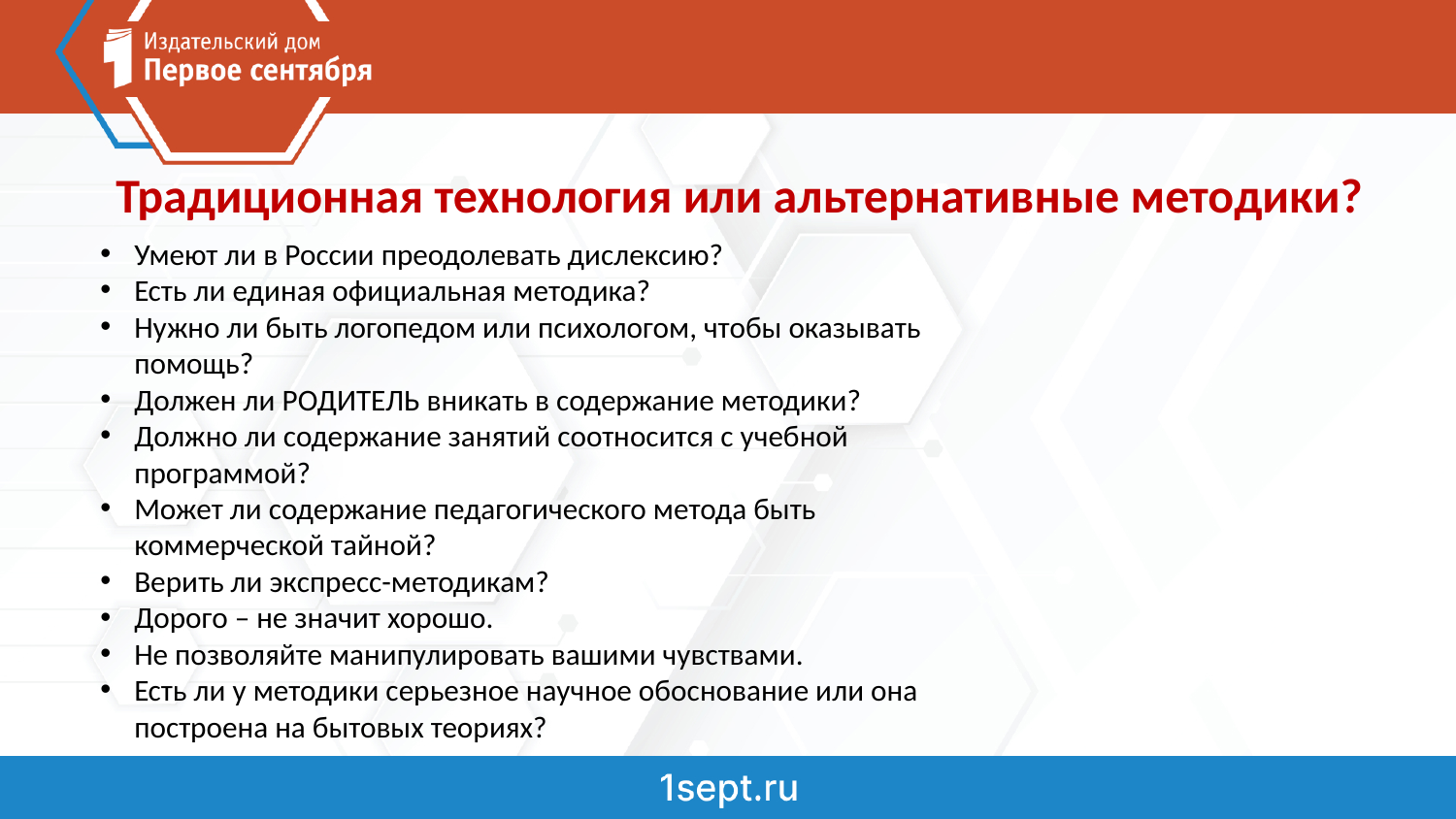

Традиционная технология или альтернативные методики?
Умеют ли в России преодолевать дислексию?
Есть ли единая официальная методика?
Нужно ли быть логопедом или психологом, чтобы оказывать помощь?
Должен ли РОДИТЕЛЬ вникать в содержание методики?
Должно ли содержание занятий соотносится с учебной программой?
Может ли содержание педагогического метода быть коммерческой тайной?
Верить ли экспресс-методикам?
Дорого – не значит хорошо.
Не позволяйте манипулировать вашими чувствами.
Есть ли у методики серьезное научное обоснование или она построена на бытовых теориях?